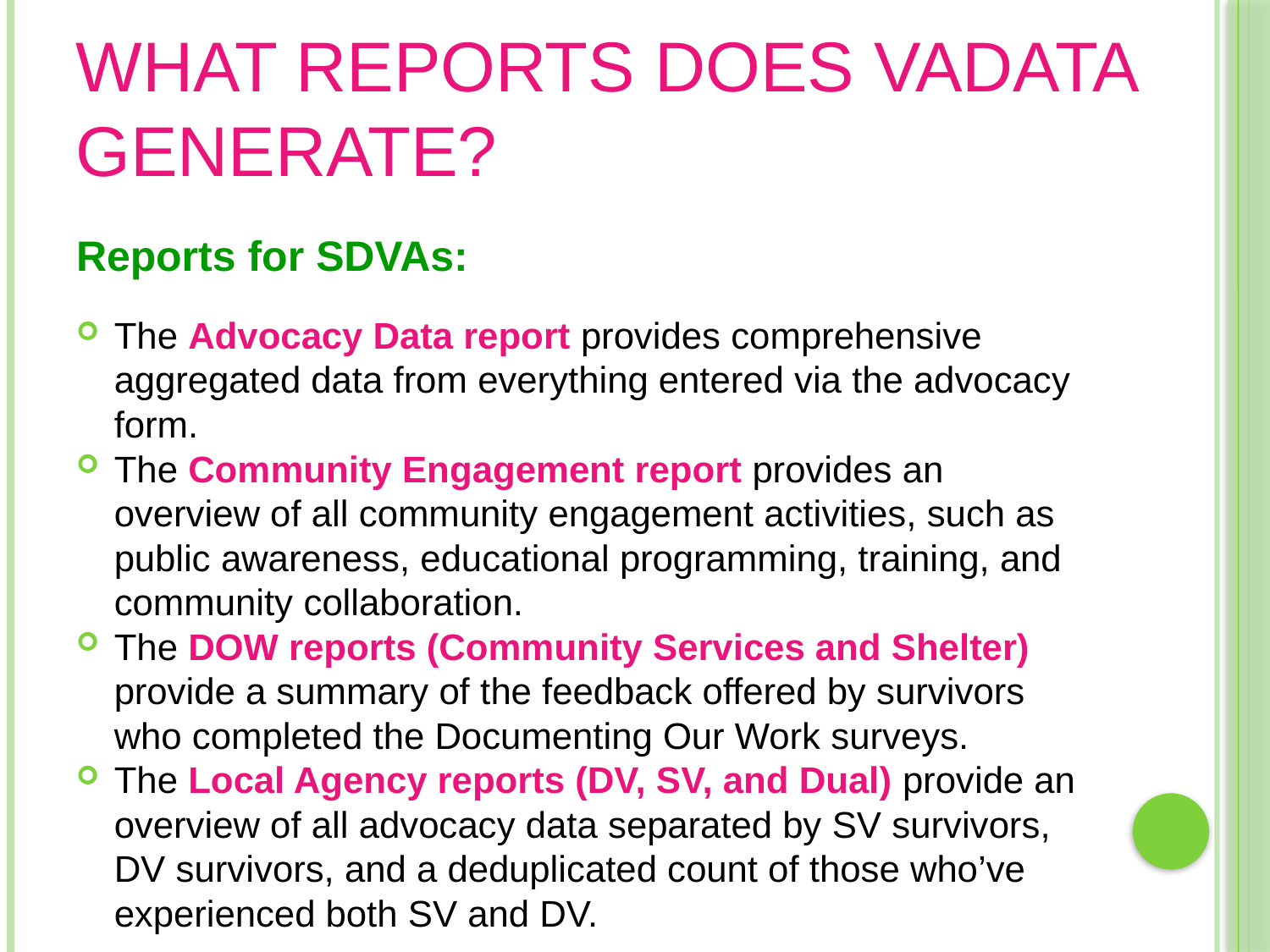

# What reports does VAdata Generate?
Reports for SDVAs:

The Advocacy Data report provides comprehensive aggregated data from everything entered via the advocacy form.
The Community Engagement report provides an overview of all community engagement activities, such as public awareness, educational programming, training, and community collaboration.
The DOW reports (Community Services and Shelter) provide a summary of the feedback offered by survivors who completed the Documenting Our Work surveys.
The Local Agency reports (DV, SV, and Dual) provide an overview of all advocacy data separated by SV survivors, DV survivors, and a deduplicated count of those who’ve experienced both SV and DV.